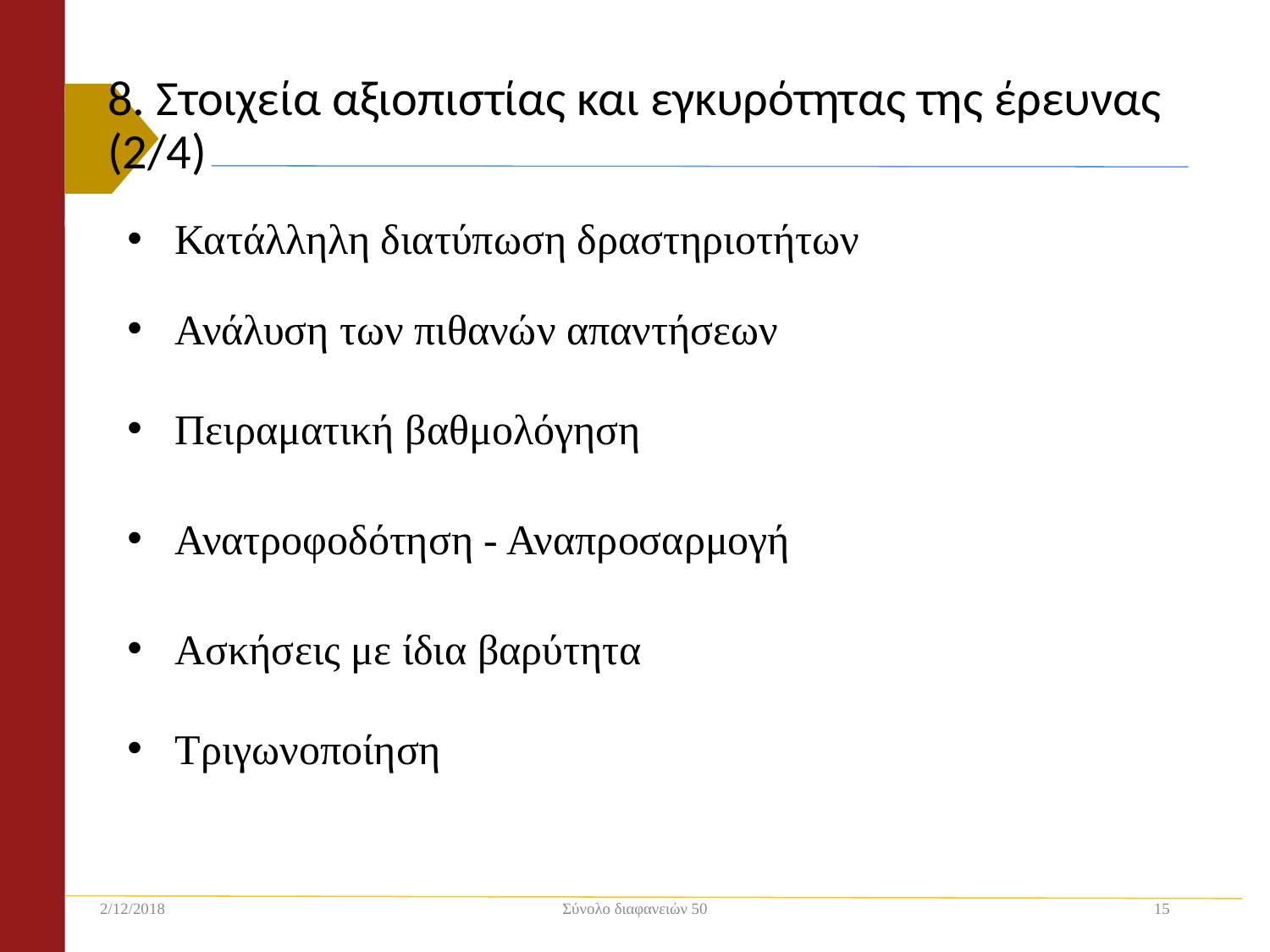

# 8. Στοιχεία αξιοπιστίας και εγκυρότητας της έρευνας (2/4)
Κατάλληλη διατύπωση δραστηριοτήτων
Ανάλυση των πιθανών απαντήσεων
Πειραματική βαθμολόγηση
Ανατροφοδότηση - Αναπροσαρμογή
Ασκήσεις με ίδια βαρύτητα
Τριγωνοποίηση
2/12/2018
Σύνολο διαφανειών 50
15